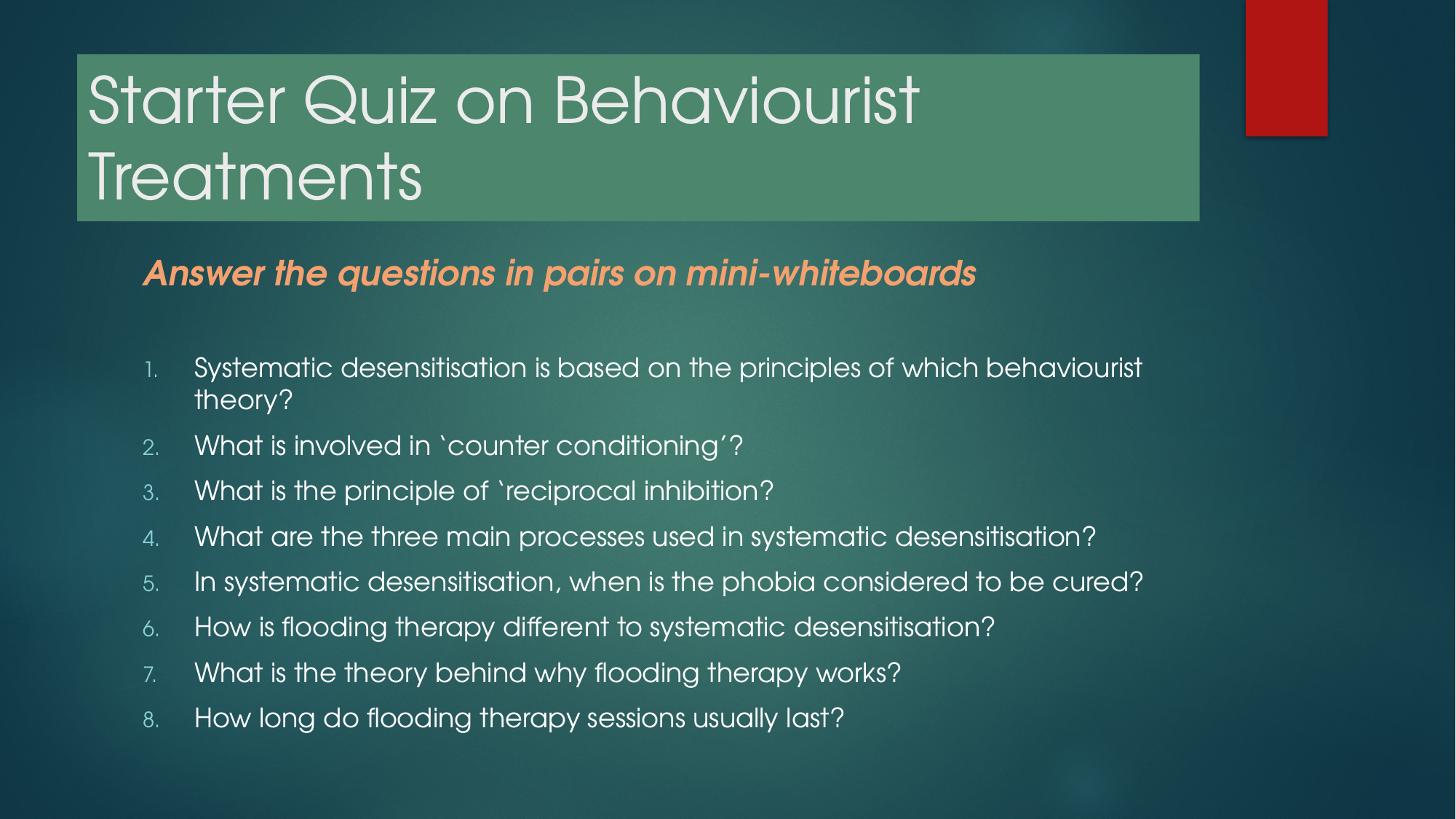

# Starter Quiz on Behaviourist Treatments
Answer the questions in pairs on mini-whiteboards

Systematic desensitisation is based on the principles of which behaviourist theory?
What is involved in ‘counter conditioning’?
What is the principle of ‘reciprocal inhibition?
What are the three main processes used in systematic desensitisation?
In systematic desensitisation, when is the phobia considered to be cured?
How is flooding therapy different to systematic desensitisation?
What is the theory behind why flooding therapy works?
How long do flooding therapy sessions usually last?